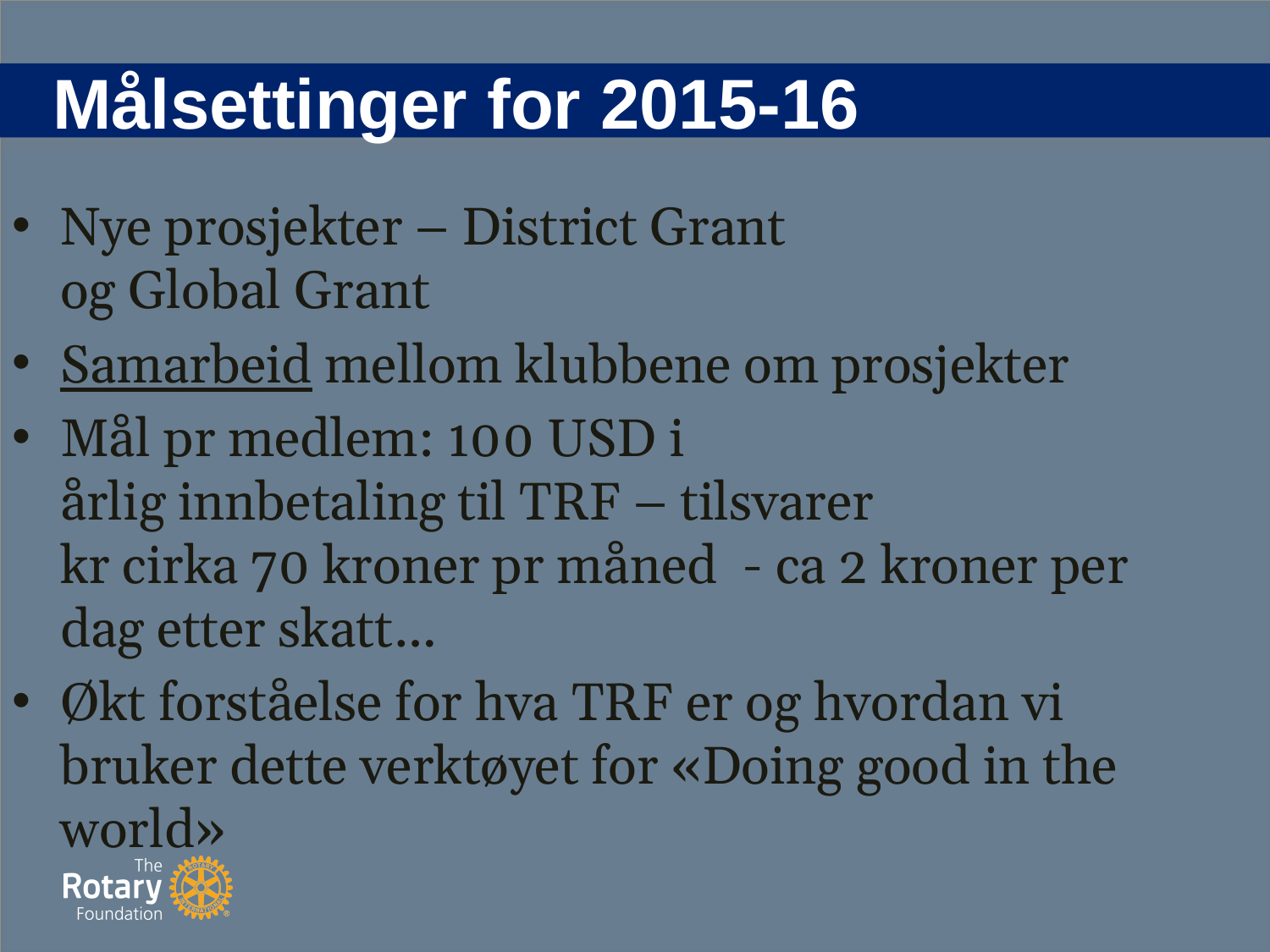

# Målsettinger for 2015-16
Nye prosjekter – District Grant
og Global Grant
Samarbeid mellom klubbene om prosjekter
Mål pr medlem: 100 USD i
årlig innbetaling til TRF – tilsvarer
kr cirka 70 kroner pr måned  - ca 2 kroner per dag etter skatt…
Økt forståelse for hva TRF er og hvordan vi bruker dette verktøyet for «Doing good in the world»